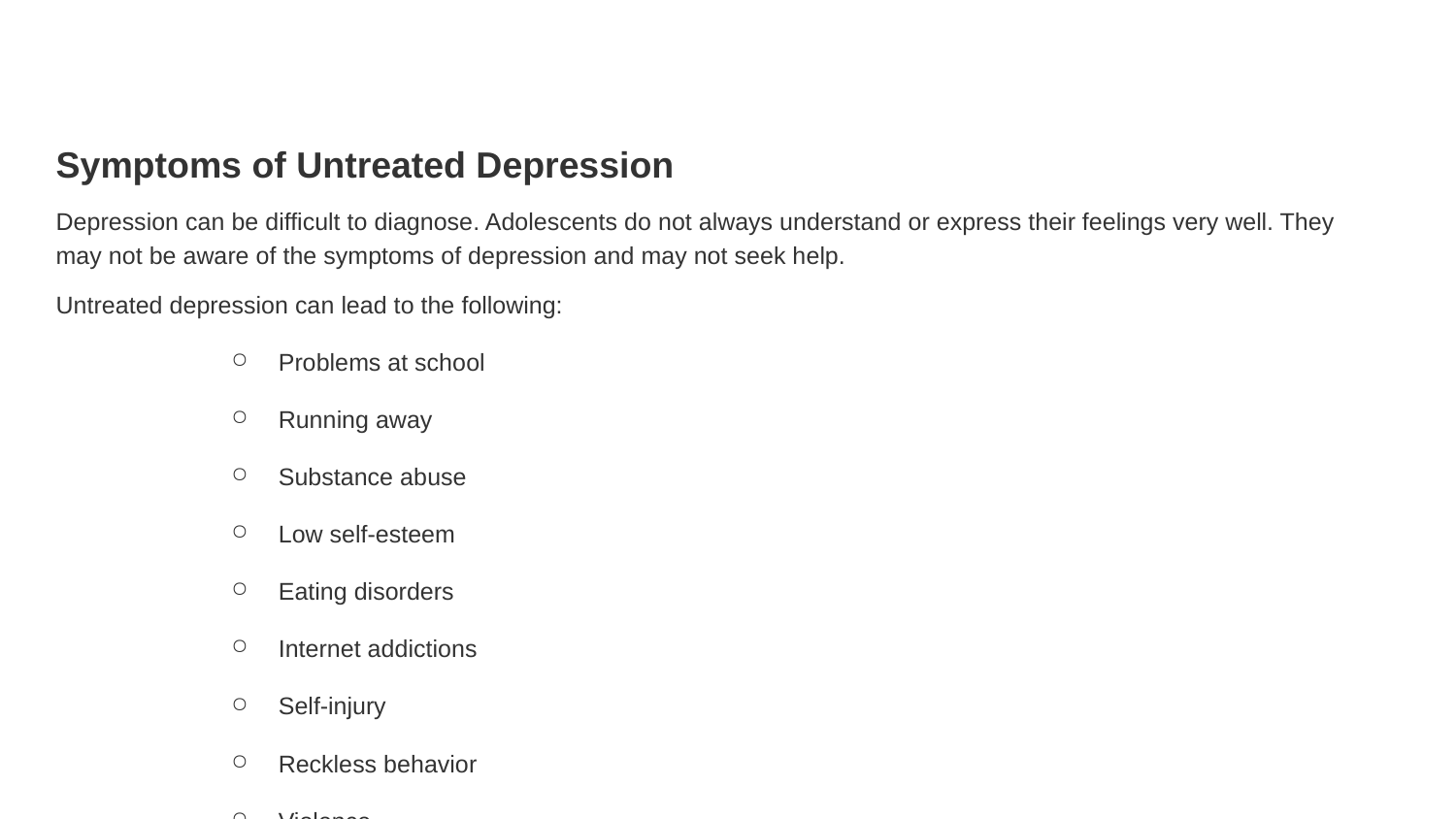

Symptoms of Untreated Depression
Depression can be difficult to diagnose. Adolescents do not always understand or express their feelings very well. They may not be aware of the symptoms of depression and may not seek help.
Untreated depression can lead to the following:
Problems at school
Running away
Substance abuse
Low self-esteem
Eating disorders
Internet addictions
Self-injury
Reckless behavior
Violence
Suicide

#